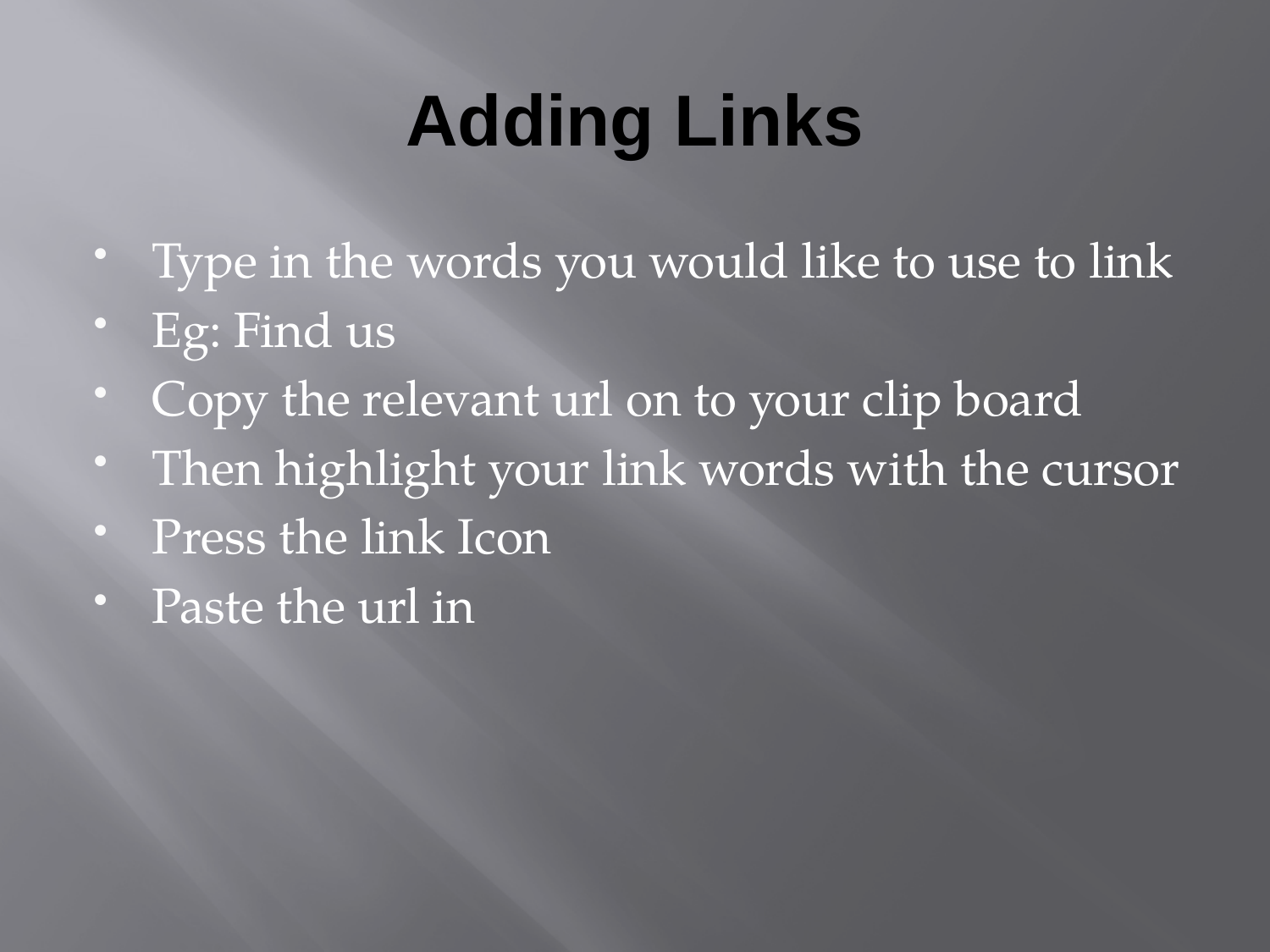

# Adding Links
Type in the words you would like to use to link
Eg: Find us
Copy the relevant url on to your clip board
Then highlight your link words with the cursor
Press the link Icon
Paste the url in